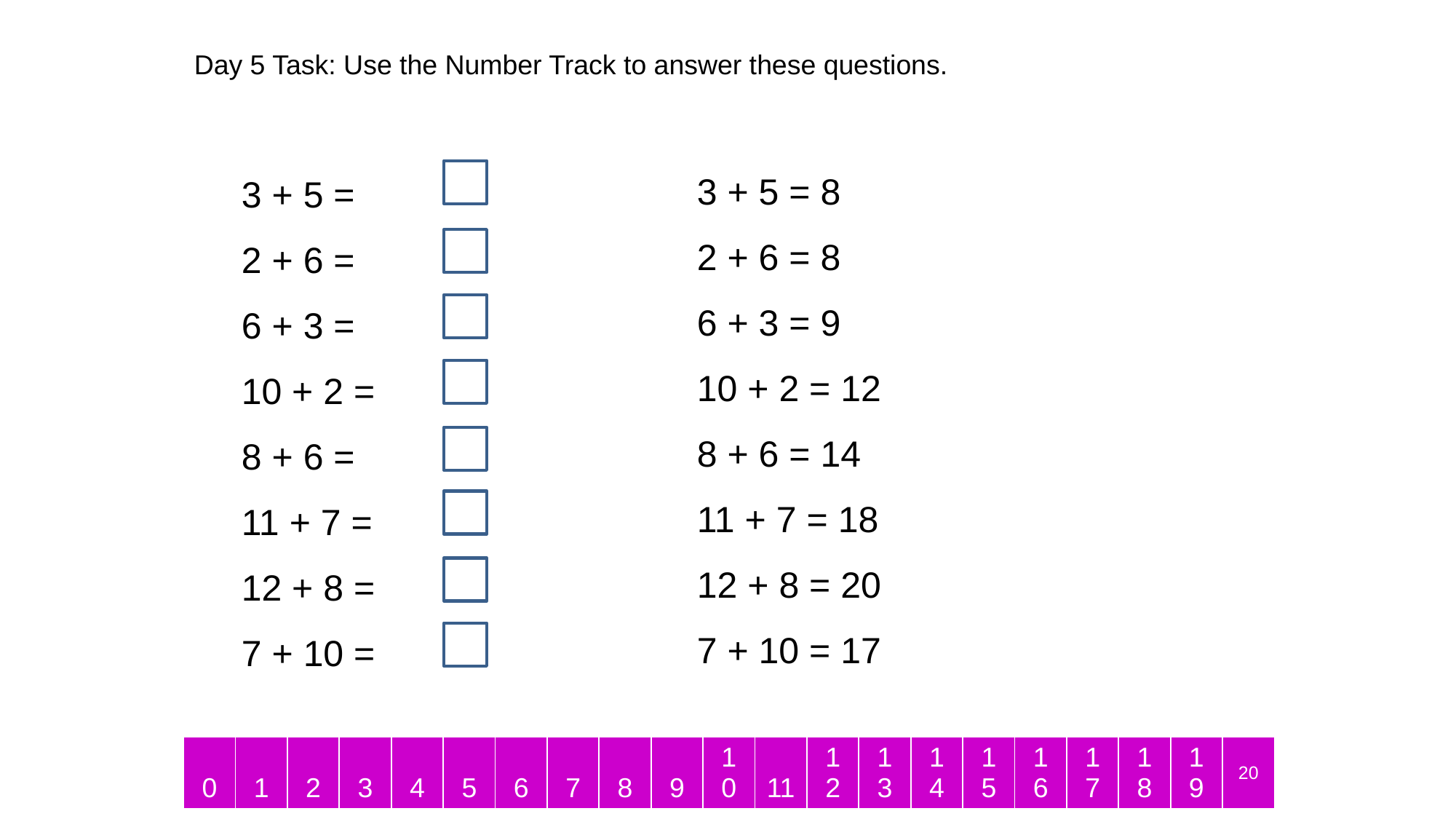

Day 5 Task: Use the Number Track to answer these questions.
3 + 5 = 8
2 + 6 = 8
6 + 3 = 9
10 + 2 = 12
8 + 6 = 14
11 + 7 = 18
12 + 8 = 20
7 + 10 = 17

3 + 5 =
2 + 6 =
6 + 3 =
10 + 2 =
8 + 6 =
11 + 7 =
12 + 8 =
7 + 10 =

| 0 | 1 | 2 | 3 | 4 | 5 | 6 | 7 | 8 | 9 | 10 | 11 | 12 | 13 | 14 | 15 | 16 | 17 | 18 | 19 | 20 |
| --- | --- | --- | --- | --- | --- | --- | --- | --- | --- | --- | --- | --- | --- | --- | --- | --- | --- | --- | --- | --- |